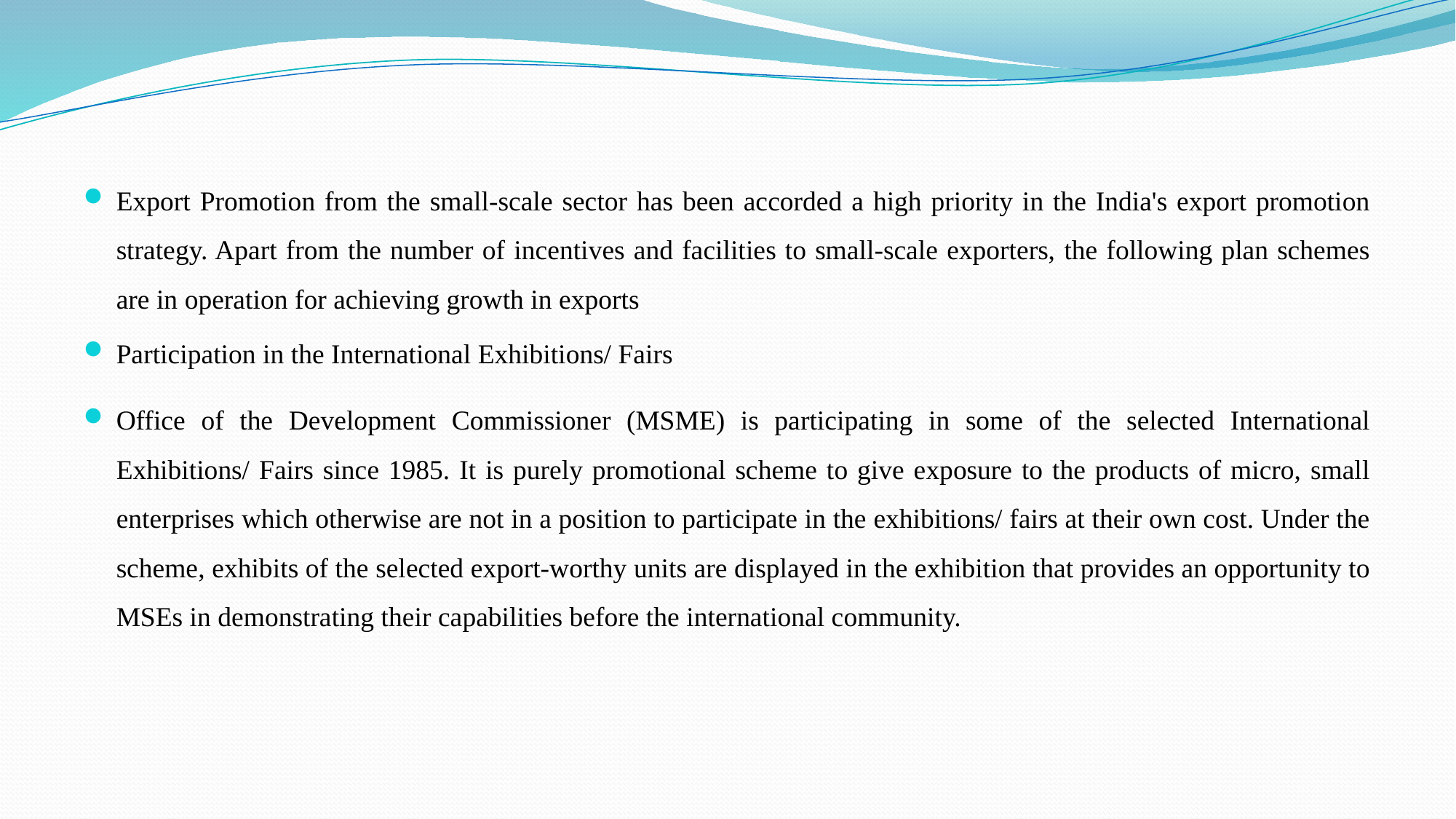

#
Export Promotion from the small-scale sector has been accorded a high priority in the India's export promotion strategy. Apart from the number of incentives and facilities to small-scale exporters, the following plan schemes are in operation for achieving growth in exports
Participation in the International Exhibitions/ Fairs
Office of the Development Commissioner (MSME) is participating in some of the selected International Exhibitions/ Fairs since 1985. It is purely promotional scheme to give exposure to the products of micro, small enterprises which otherwise are not in a position to participate in the exhibitions/ fairs at their own cost. Under the scheme, exhibits of the selected export-worthy units are displayed in the exhibition that provides an opportunity to MSEs in demonstrating their capabilities before the international community.